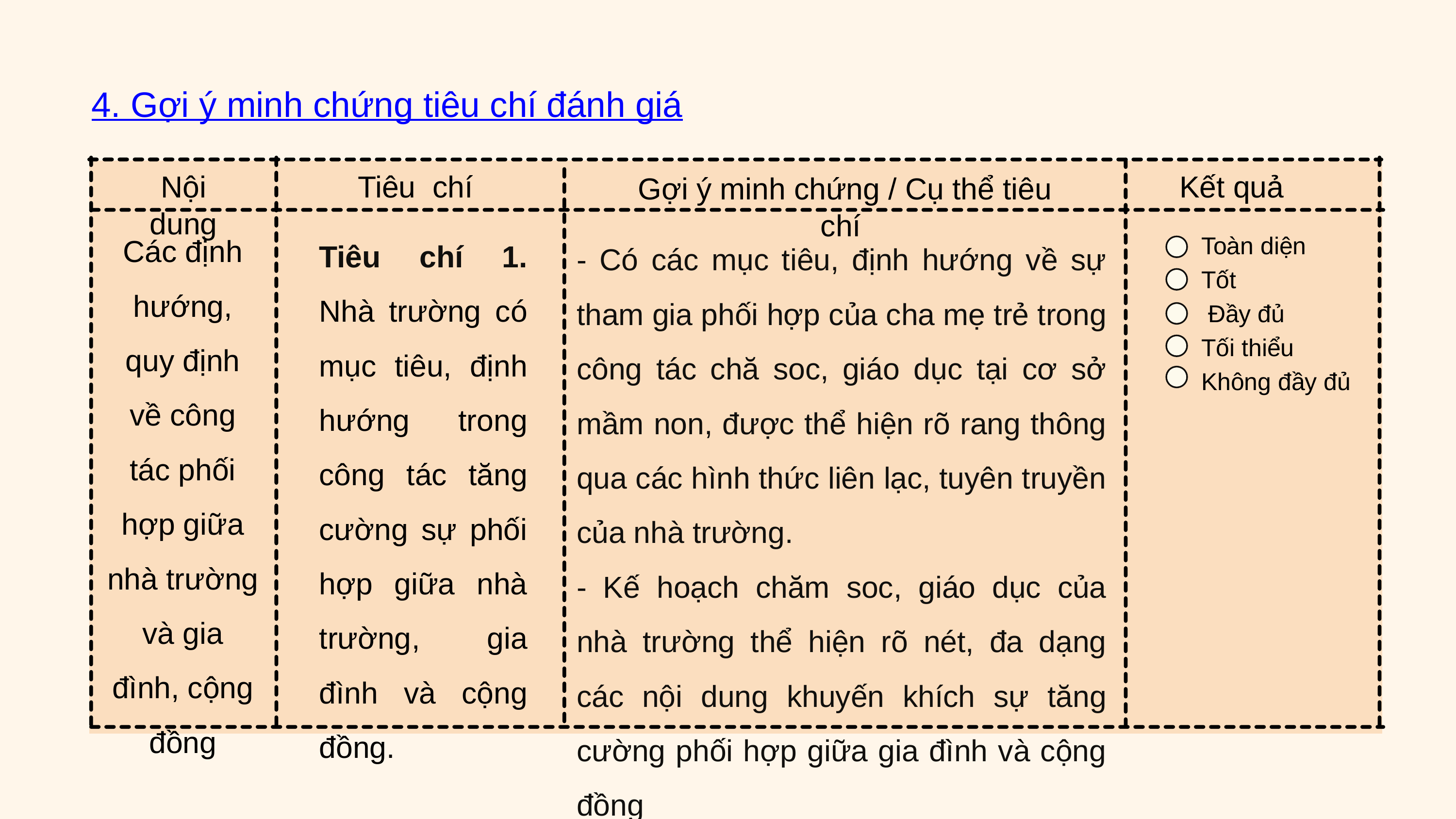

4. Gợi ý minh chứng tiêu chí đánh giá

Nội dung
Kết quả
Tiêu  chí
Gợi ý minh chứng / Cụ thể tiêu chí

Các định hướng, quy định về công tác phối hợp giữa nhà trường và gia đình, cộng đồng

Tiêu chí 1. Nhà trường có mục tiêu, định hướng trong công tác tăng cường sự phối hợp giữa nhà trường, gia đình và cộng đồng.
- Có các mục tiêu, định hướng về sự tham gia phối hợp của cha mẹ trẻ trong công tác chă soc, giáo dục tại cơ sở mầm non, được thể hiện rõ rang thông qua các hình thức liên lạc, tuyên truyền của nhà trường.
- Kế hoạch chăm soc, giáo dục của nhà trường thể hiện rõ nét, đa dạng các nội dung khuyến khích sự tăng cường phối hợp giữa gia đình và cộng đồng
Toàn diện
Tốt
 Đầy đủ
Tối thiểu
Không đầy đủ

6